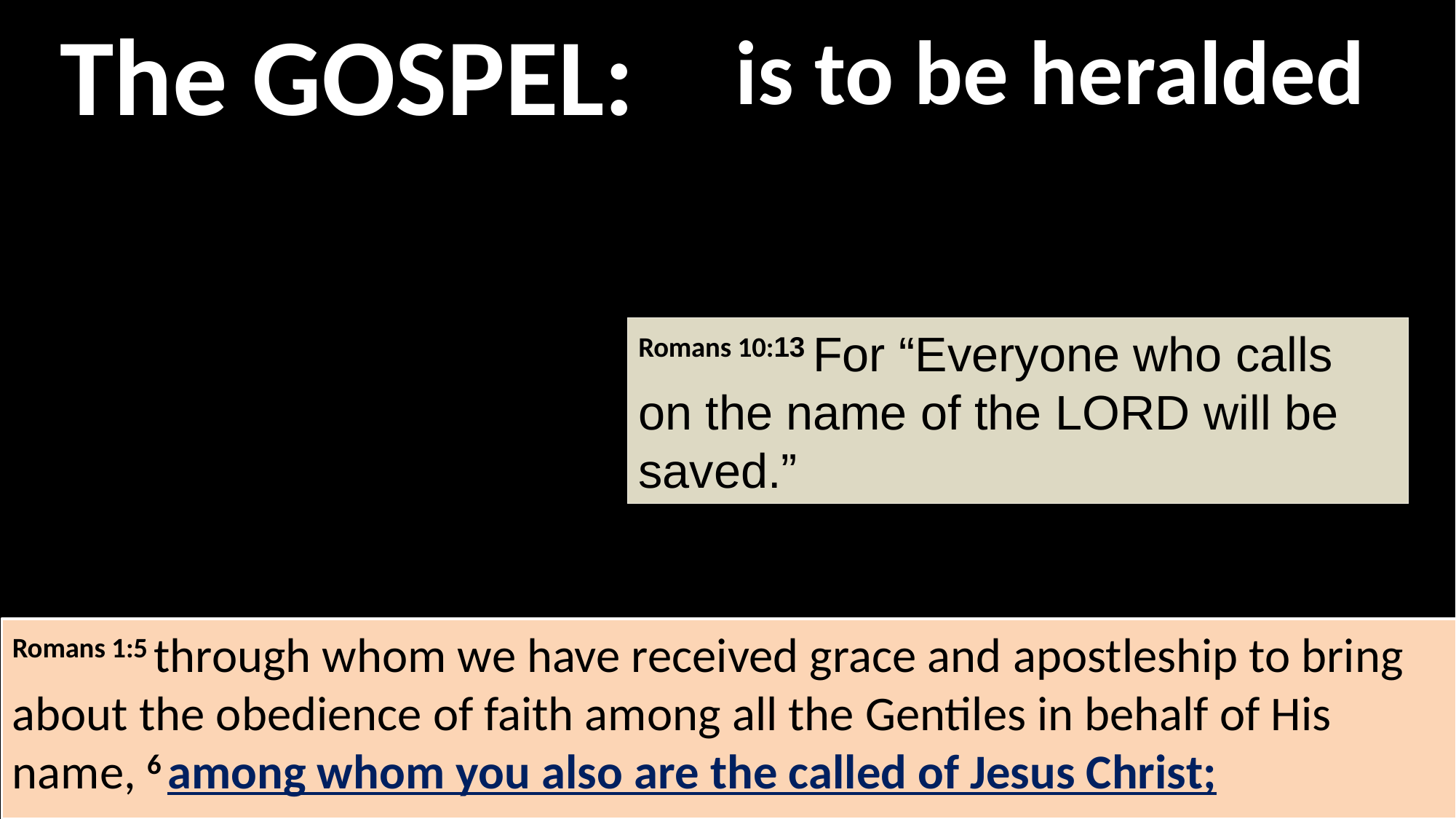

The GOSPEL:
is to be heralded
Romans 10:13 For “Everyone who calls on the name of the Lord will be saved.”
Romans 1:5 through whom we have received grace and apostleship to bring about the obedience of faith among all the Gentiles in behalf of His name, 6 among whom you also are the called of Jesus Christ;